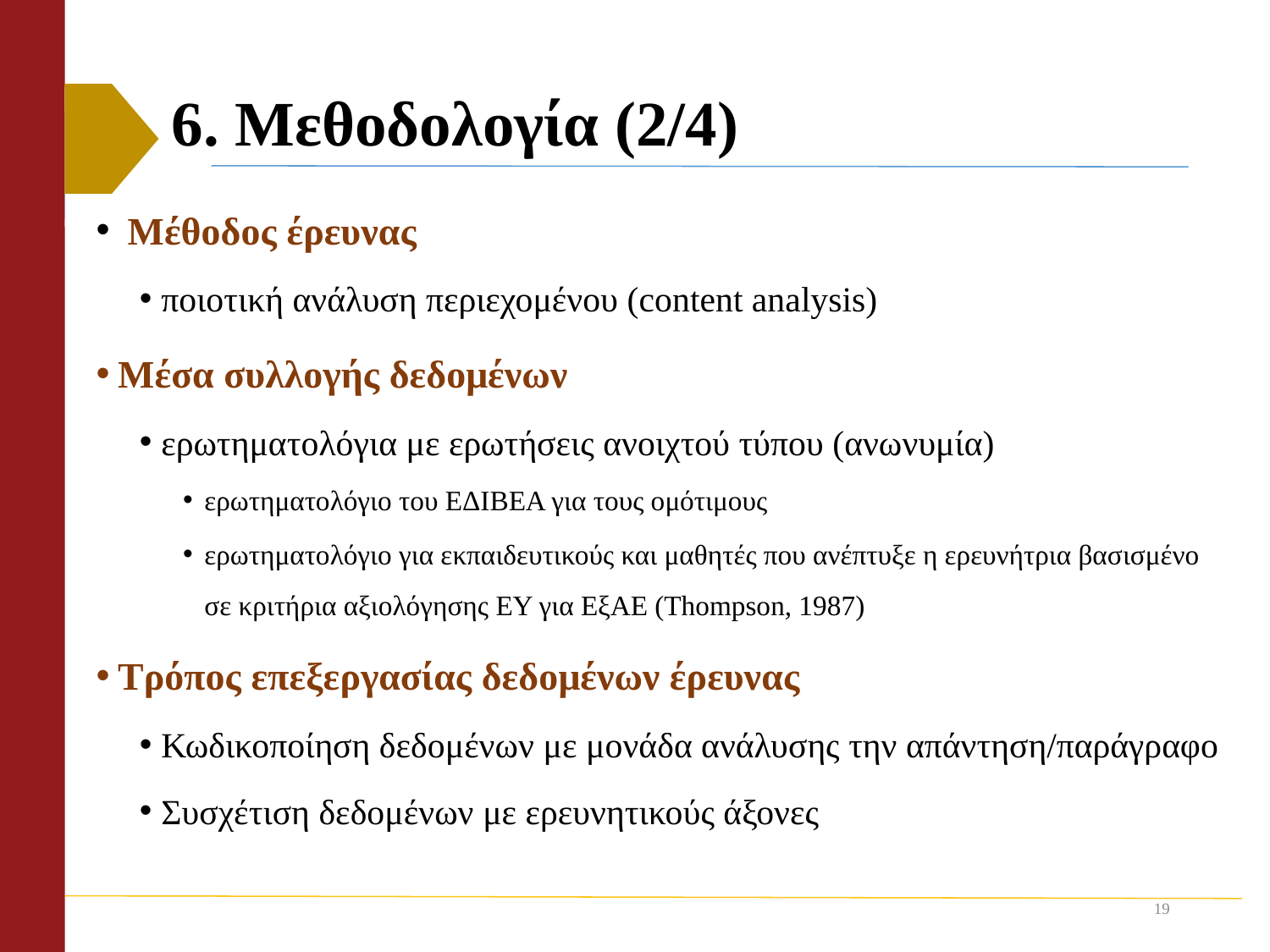

# 6. Μεθοδολογία (2/4)
 Μέθοδος έρευνας
ποιοτική ανάλυση περιεχομένου (content analysis)
Μέσα συλλογής δεδομένων
ερωτηματολόγια με ερωτήσεις ανοιχτού τύπου (ανωνυμία)
ερωτηματολόγιο του ΕΔΙΒΕΑ για τους ομότιμους
ερωτηματολόγιο για εκπαιδευτικούς και μαθητές που ανέπτυξε η ερευνήτρια βασισμένο σε κριτήρια αξιολόγησης ΕΥ για ΕξΑΕ (Thompson, 1987)
Τρόπος επεξεργασίας δεδομένων έρευνας
Κωδικοποίηση δεδομένων με μονάδα ανάλυσης την απάντηση/παράγραφο
Συσχέτιση δεδομένων με ερευνητικούς άξονες
19